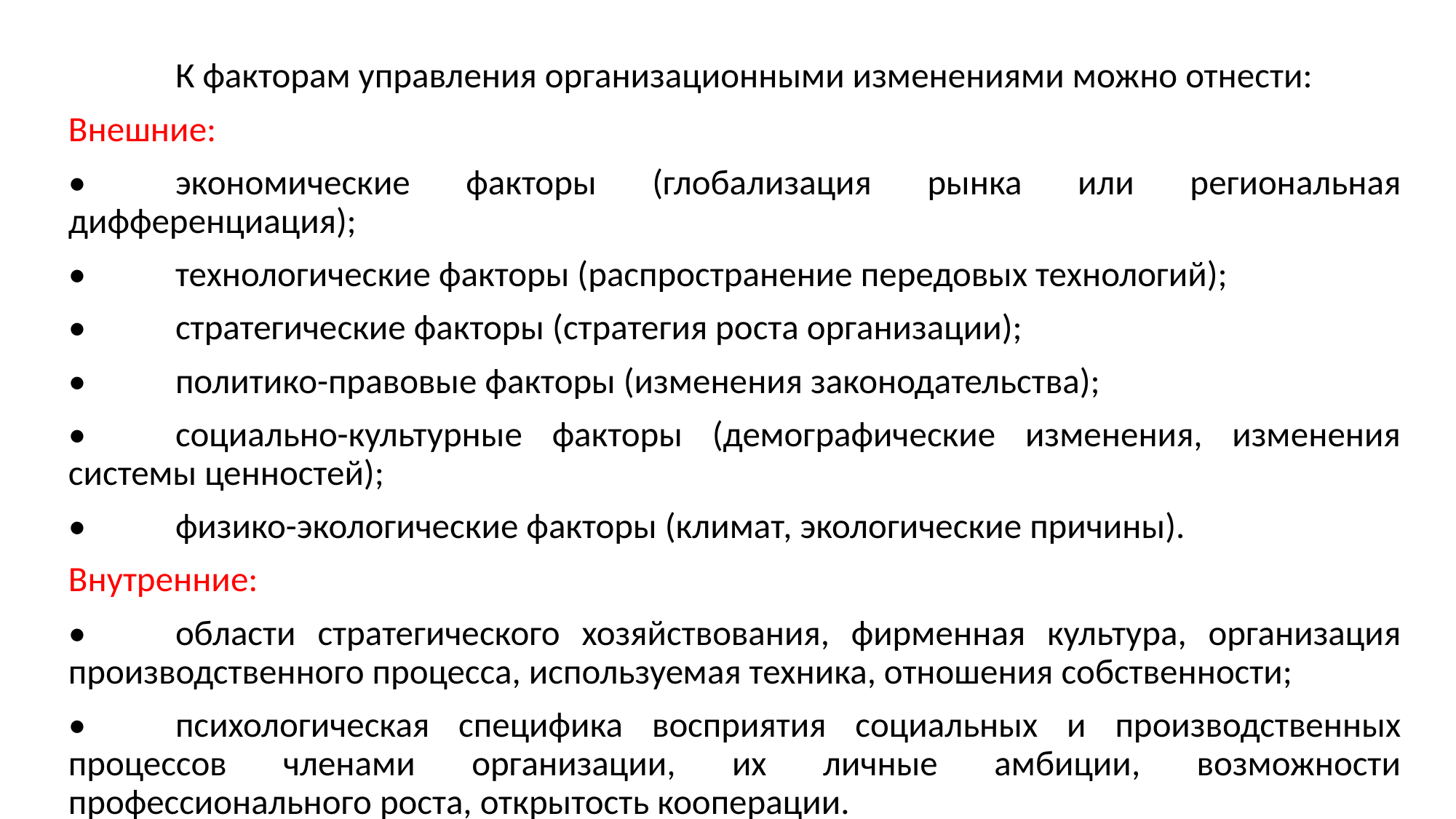

К факторам управления организационными изменениями можно отнести:
Внешние:
•	экономические факторы (глобализация рынка или региональная дифференциация);
•	технологические факторы (распространение передовых технологий);
•	стратегические факторы (стратегия роста организации);
•	политико-правовые факторы (изменения законодательства);
•	социально-культурные факторы (демографические изменения, изменения системы ценностей);
• 	физико-экологические факторы (климат, экологические причины).
Внутренние:
•	области стратегического хозяйствования, фирменная культура, организация производственного процесса, используемая техника, отношения собственности;
•	психологическая специфика восприятия социальных и производственных процессов членами организации, их личные амбиции, возможности профессионального роста, открытость кооперации.